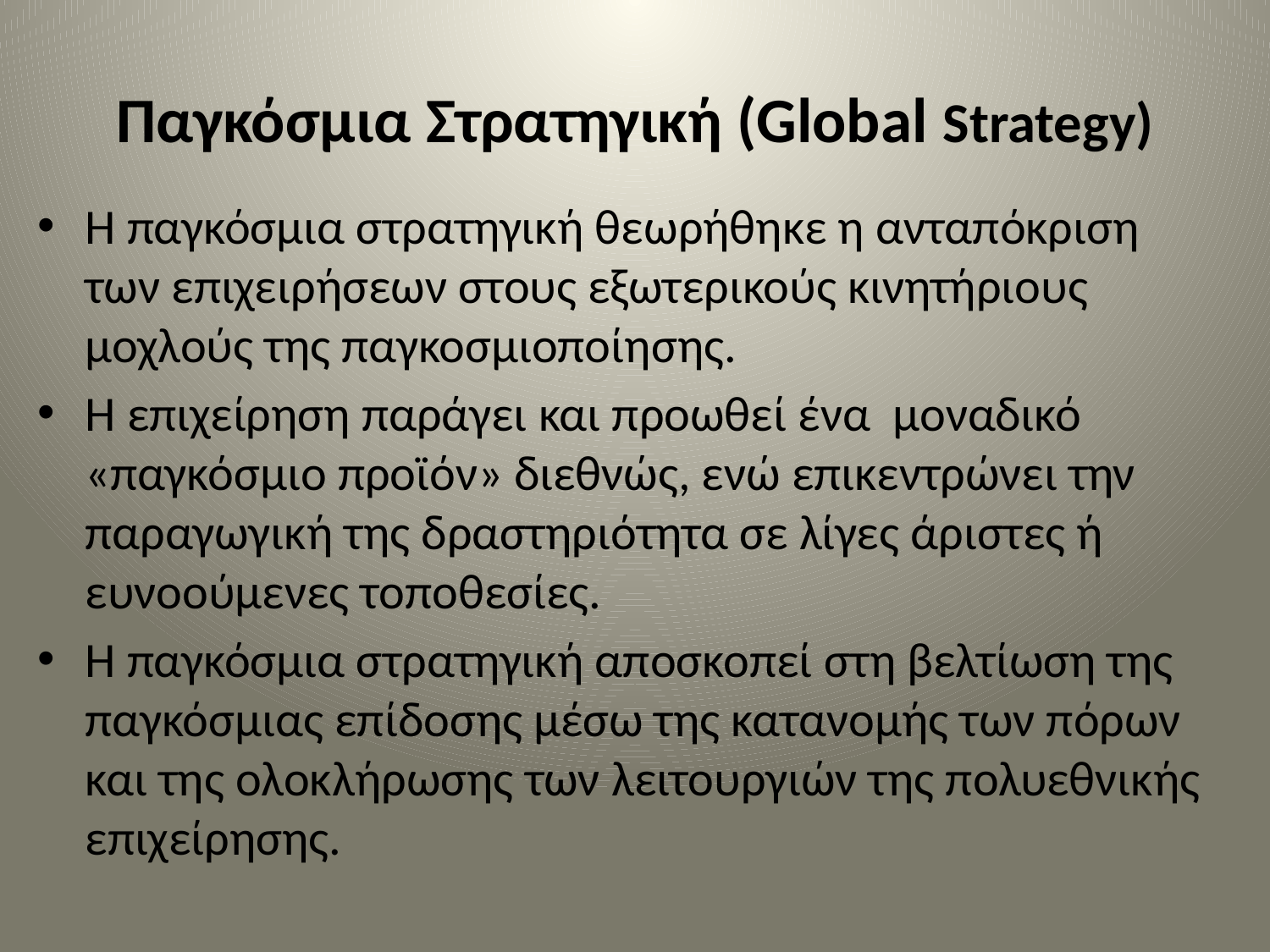

# Παγκόσμια Στρατηγική (Global Strategy)
Η παγκόσμια στρατηγική θεωρήθηκε η ανταπόκριση των επιχειρήσεων στους εξωτερικούς κινητήριους μοχλούς της παγκοσμιοποίησης.
Η επιχείρηση παράγει και προωθεί ένα  μοναδικό «παγκόσμιο προϊόν» διεθνώς, ενώ επικεντρώνει την παραγωγική της δραστηριότητα σε λίγες άριστες ή ευνοούμενες τοποθεσίες.
Η παγκόσμια στρατηγική αποσκοπεί στη βελτίωση της παγκόσμιας επίδοσης µέσω της κατανομής των πόρων και της ολοκλήρωσης των λειτουργιών της πολυεθνικής επιχείρησης.